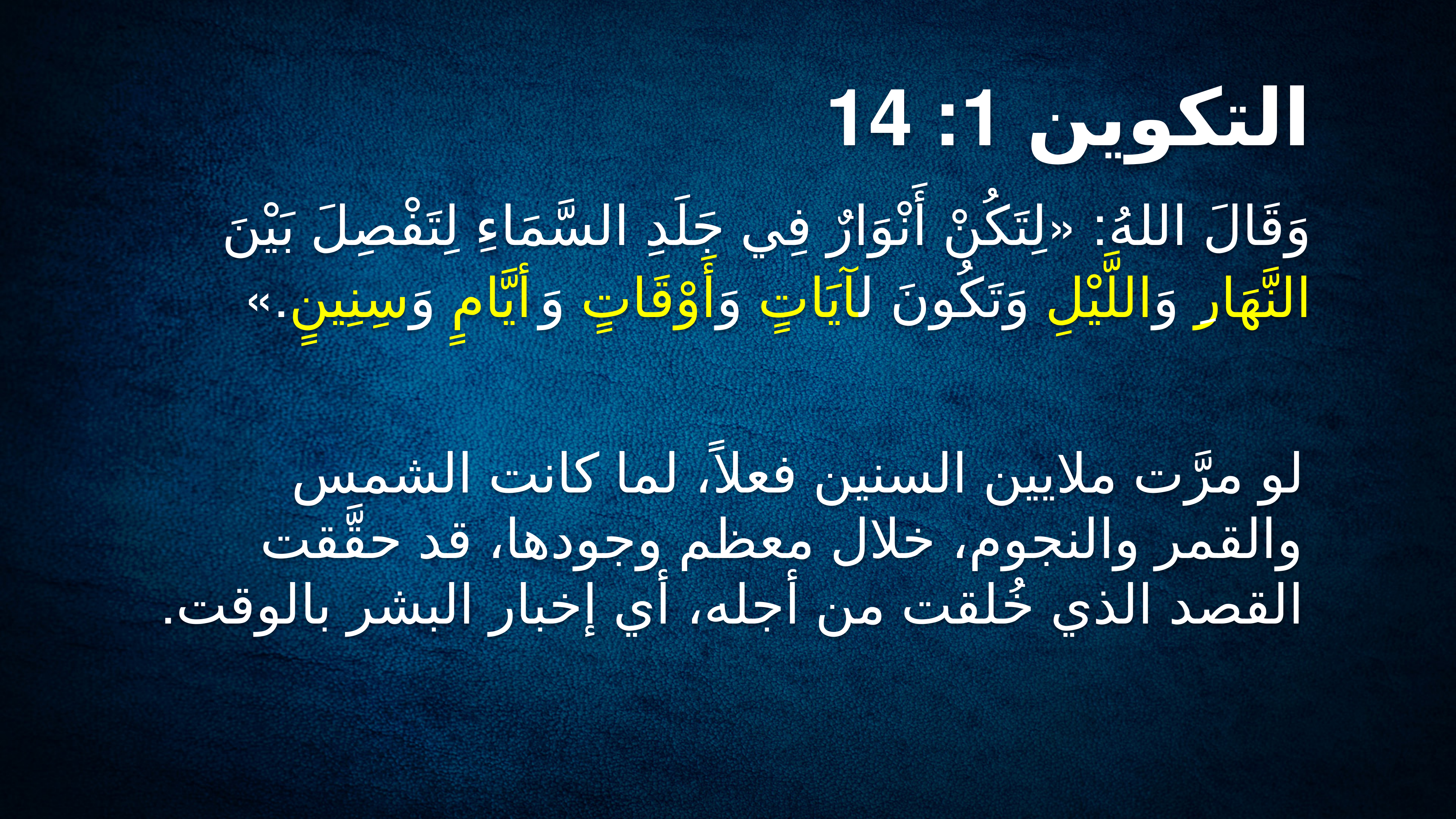

# التكوين 1: 14
وَقَالَ اللهُ: «لِتَكُنْ أَنْوَارٌ فِي جَلَدِ السَّمَاءِ لِتَفْصِلَ بَيْنَ النَّهَارِ وَاللَّيْلِ وَتَكُونَ لآيَاتٍ وَأَوْقَاتٍ وَأيَّامٍ وَسِنِينٍ.»
لو مرَّت ملايين السنين فعلاً، لما كانت الشمس والقمر والنجوم، خلال معظم وجودها، قد حقَّقت القصد الذي خُلقت من أجله، أي إخبار البشر بالوقت.